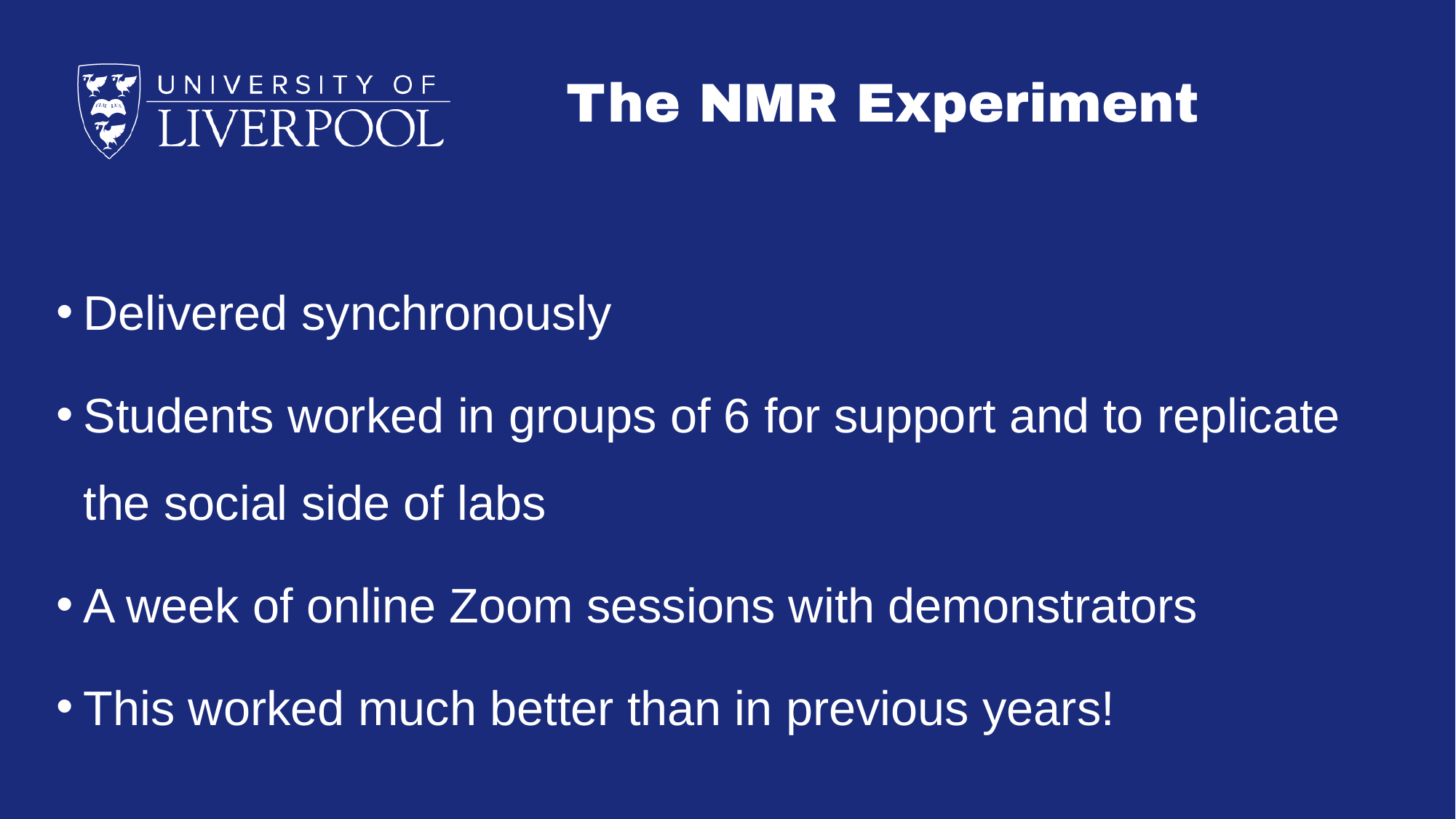

# The NMR Experiment
Delivered synchronously
Students worked in groups of 6 for support and to replicate the social side of labs
A week of online Zoom sessions with demonstrators
This worked much better than in previous years!